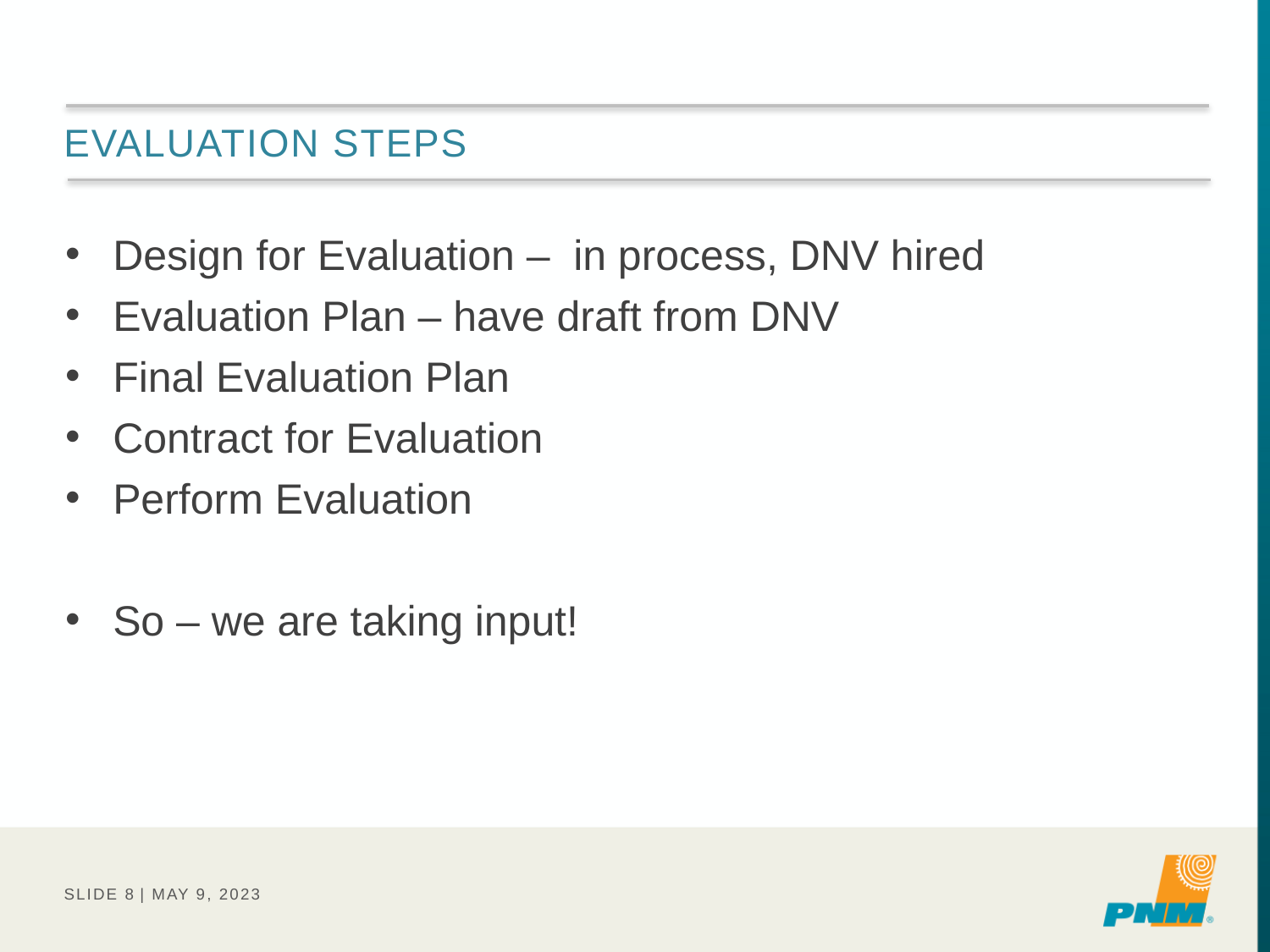

# Evaluation steps
Design for Evaluation –  in process, DNV hired
Evaluation Plan – have draft from DNV
Final Evaluation Plan
Contract for Evaluation
Perform Evaluation

So – we are taking input!